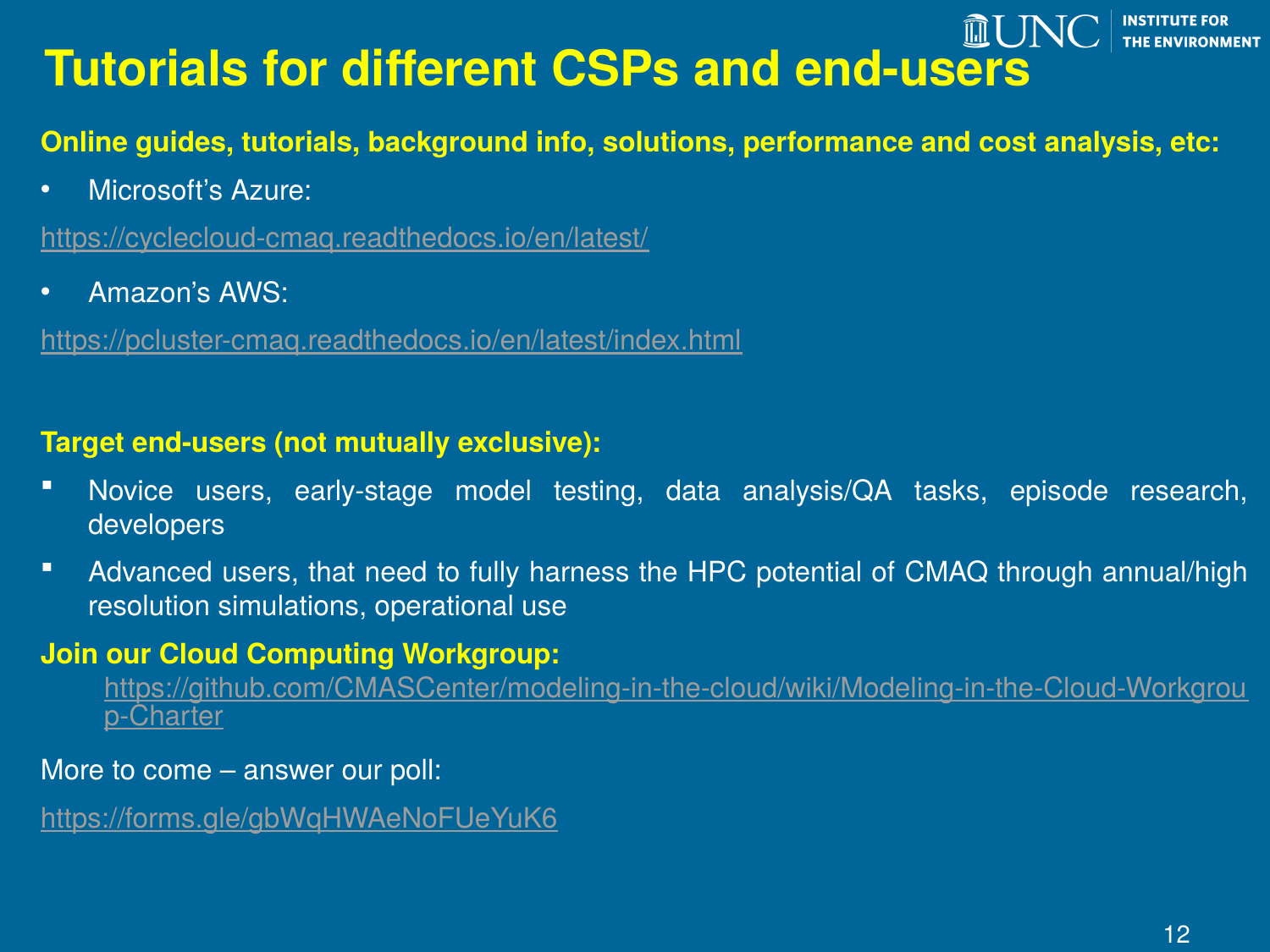

# Tutorials for different CSPs and end-users
Online guides, tutorials, background info, solutions, performance and cost analysis, etc:
Microsoft’s Azure:
https://cyclecloud-cmaq.readthedocs.io/en/latest/
Amazon’s AWS:
https://pcluster-cmaq.readthedocs.io/en/latest/index.html

Target end-users (not mutually exclusive):
Novice users, early-stage model testing, data analysis/QA tasks, episode research, developers
Advanced users, that need to fully harness the HPC potential of CMAQ through annual/high resolution simulations, operational use
Join our Cloud Computing Workgroup:
https://github.com/CMASCenter/modeling-in-the-cloud/wiki/Modeling-in-the-Cloud-Workgroup-Charter
More to come – answer our poll:
https://forms.gle/gbWqHWAeNoFUeYuK6